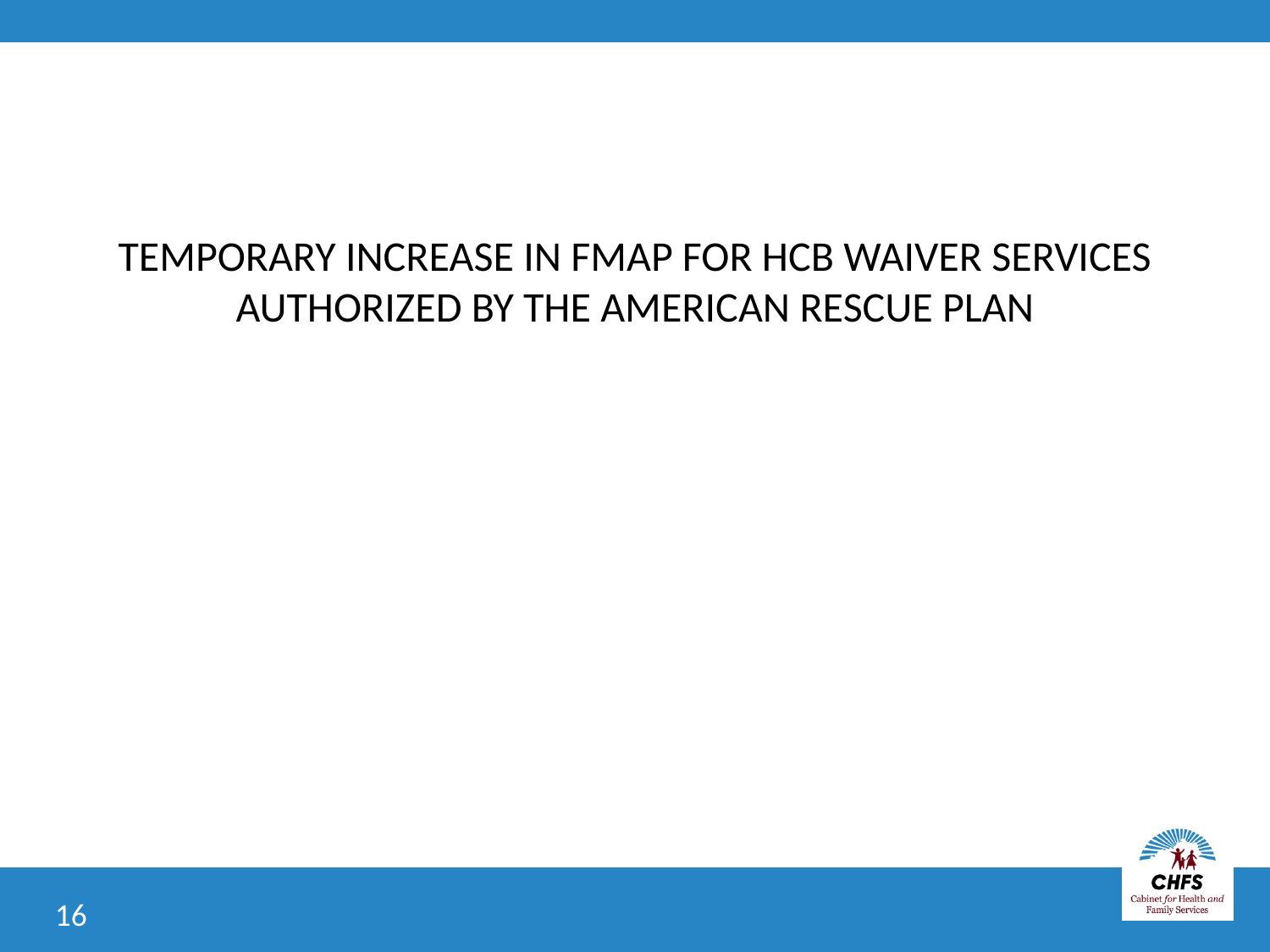

#
TEMPORARY INCREASE IN FMAP FOR HCB WAIVER SERVICES AUTHORIZED BY THE AMERICAN RESCUE PLAN
16